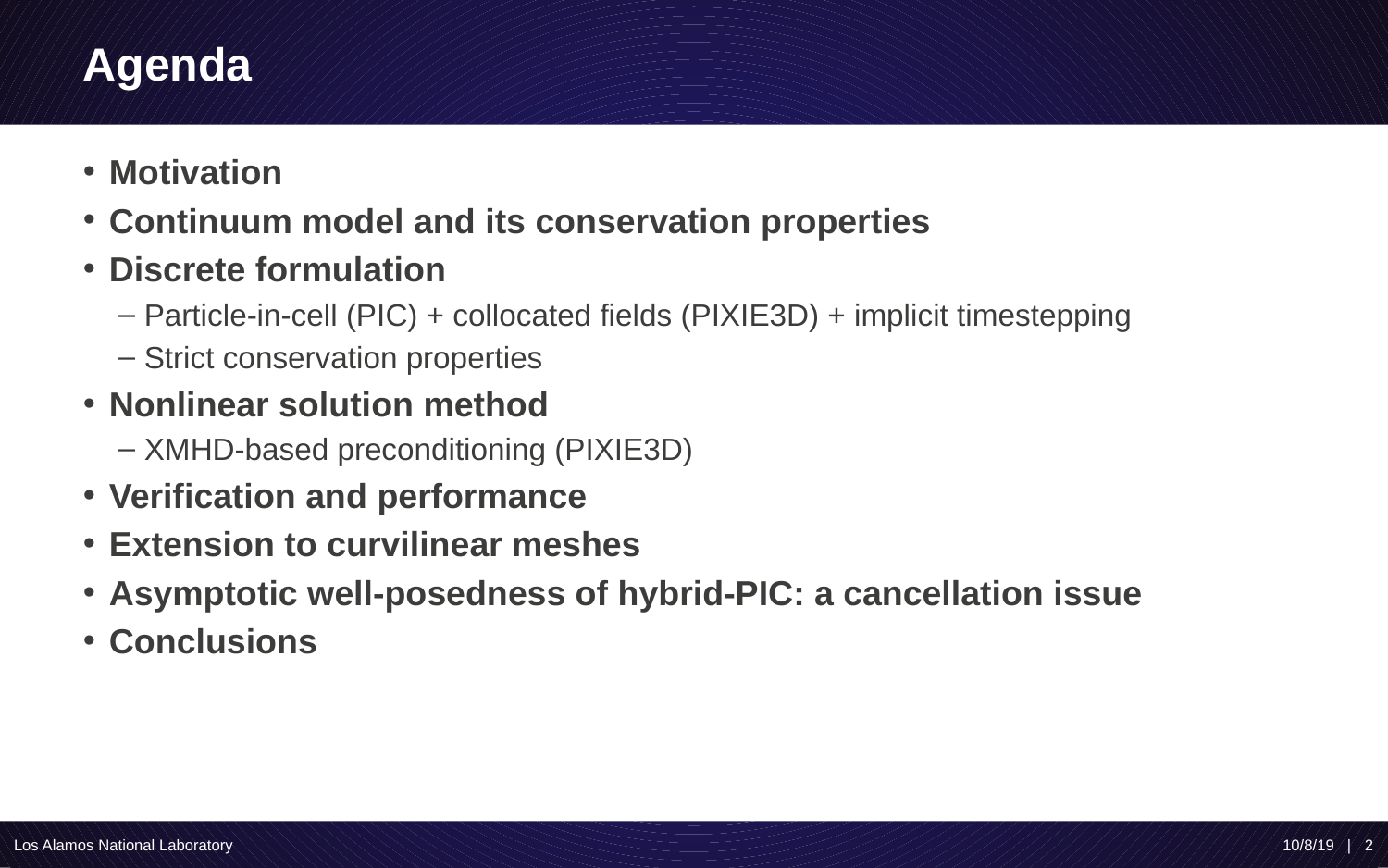

# Agenda
Motivation
Continuum model and its conservation properties
Discrete formulation
Particle-in-cell (PIC) + collocated fields (PIXIE3D) + implicit timestepping
Strict conservation properties
Nonlinear solution method
XMHD-based preconditioning (PIXIE3D)
Verification and performance
Extension to curvilinear meshes
Asymptotic well-posedness of hybrid-PIC: a cancellation issue
Conclusions

Los Alamos National Laboratory
10/8/19   |   2